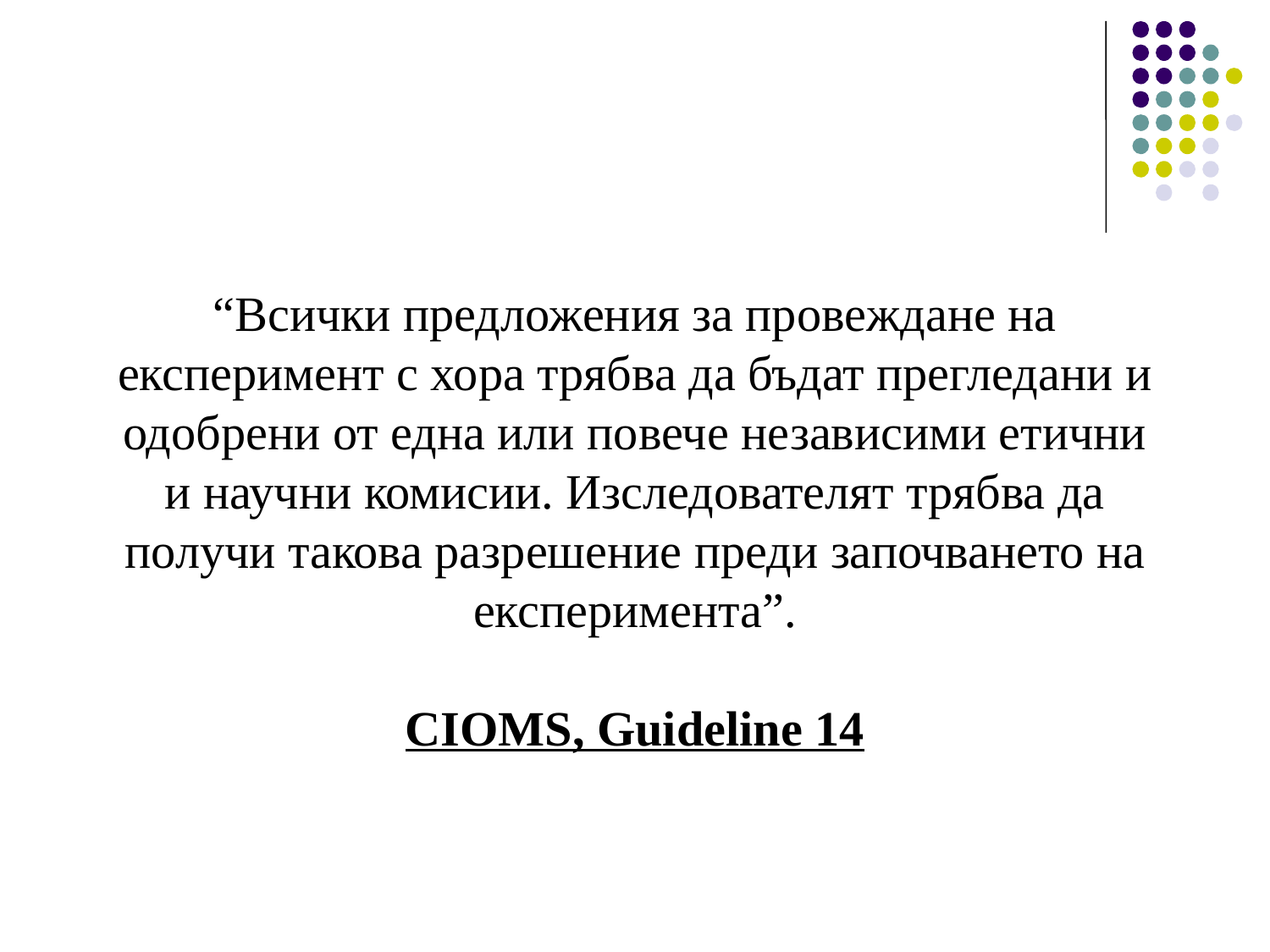

“Всички предложения за провеждане на експеримент с хора трябва да бъдат прегледани и одобрени от една или повече независими етични и научни комисии. Изследователят трябва да получи такова разрешение преди започването на експеримента”.
CIOMS, Guideline 14